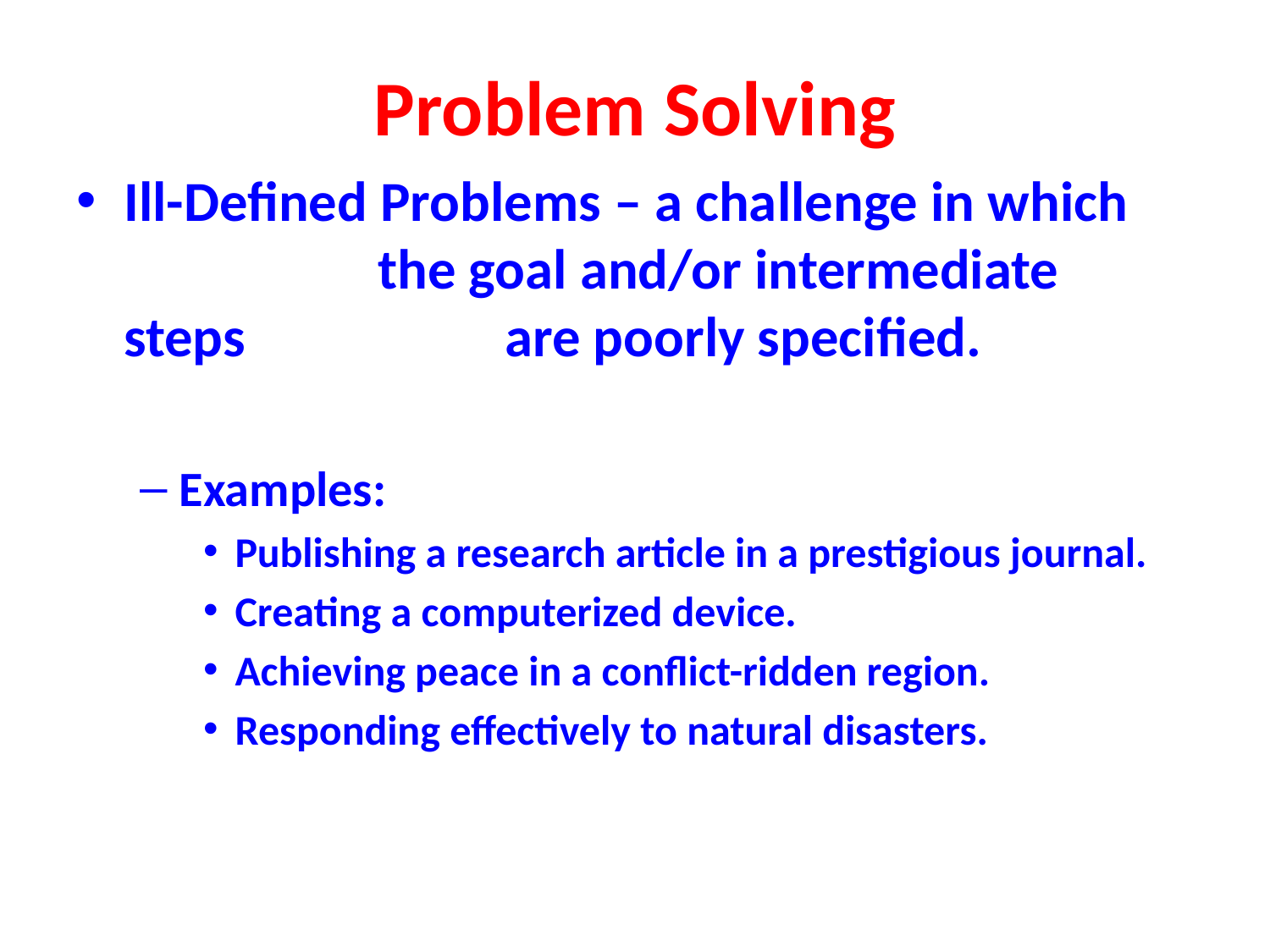

# Problem Solving
Ill-Defined Problems – a challenge in which 		the goal and/or intermediate steps 		are poorly specified.

Examples:
Publishing a research article in a prestigious journal.
Creating a computerized device.
Achieving peace in a conflict-ridden region.
Responding effectively to natural disasters.